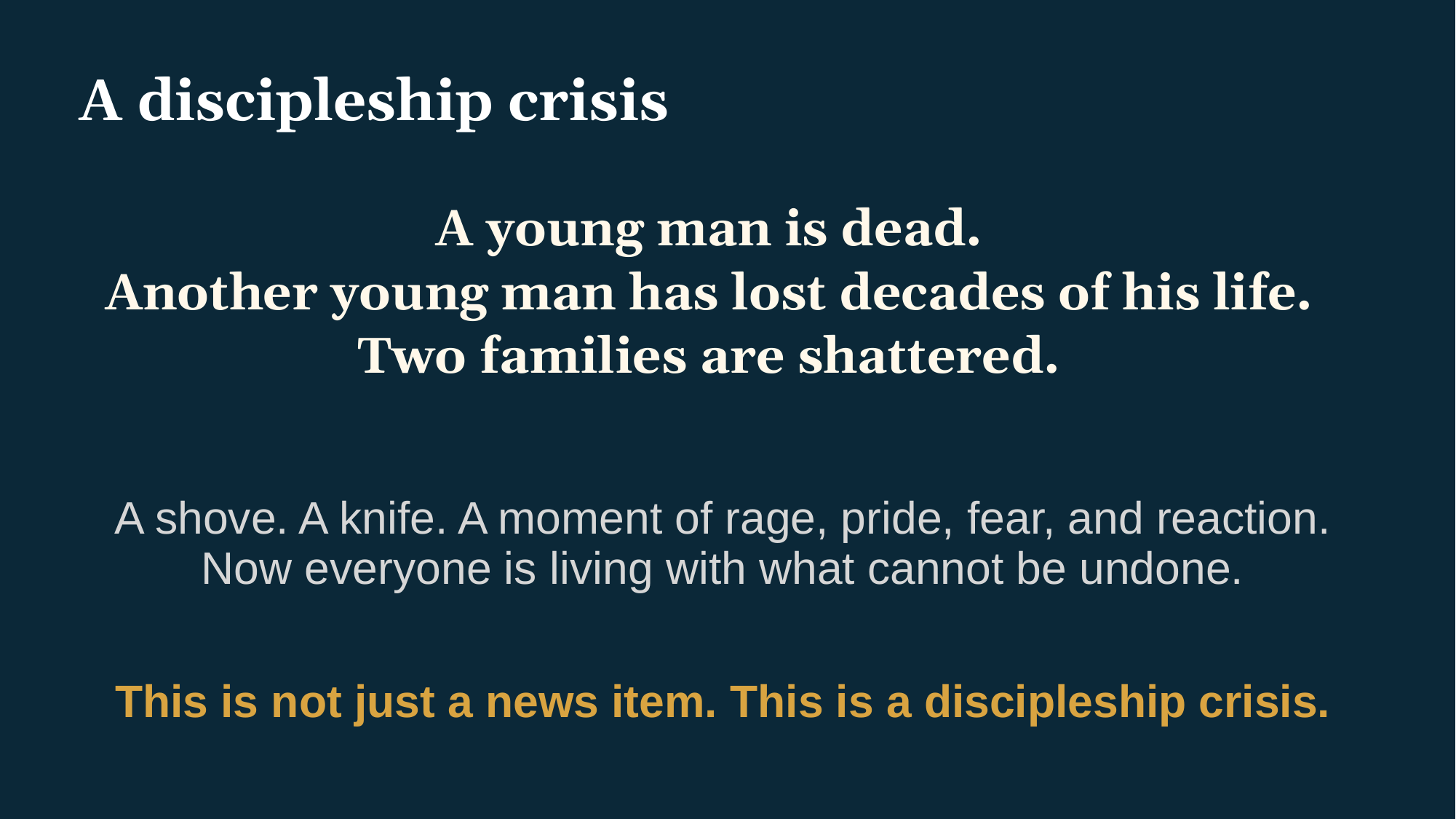

A discipleship crisis
A young man is dead.
Another young man has lost decades of his life.
Two families are shattered.
A shove. A knife. A moment of rage, pride, fear, and reaction.
Now everyone is living with what cannot be undone.
This is not just a news item. This is a discipleship crisis.